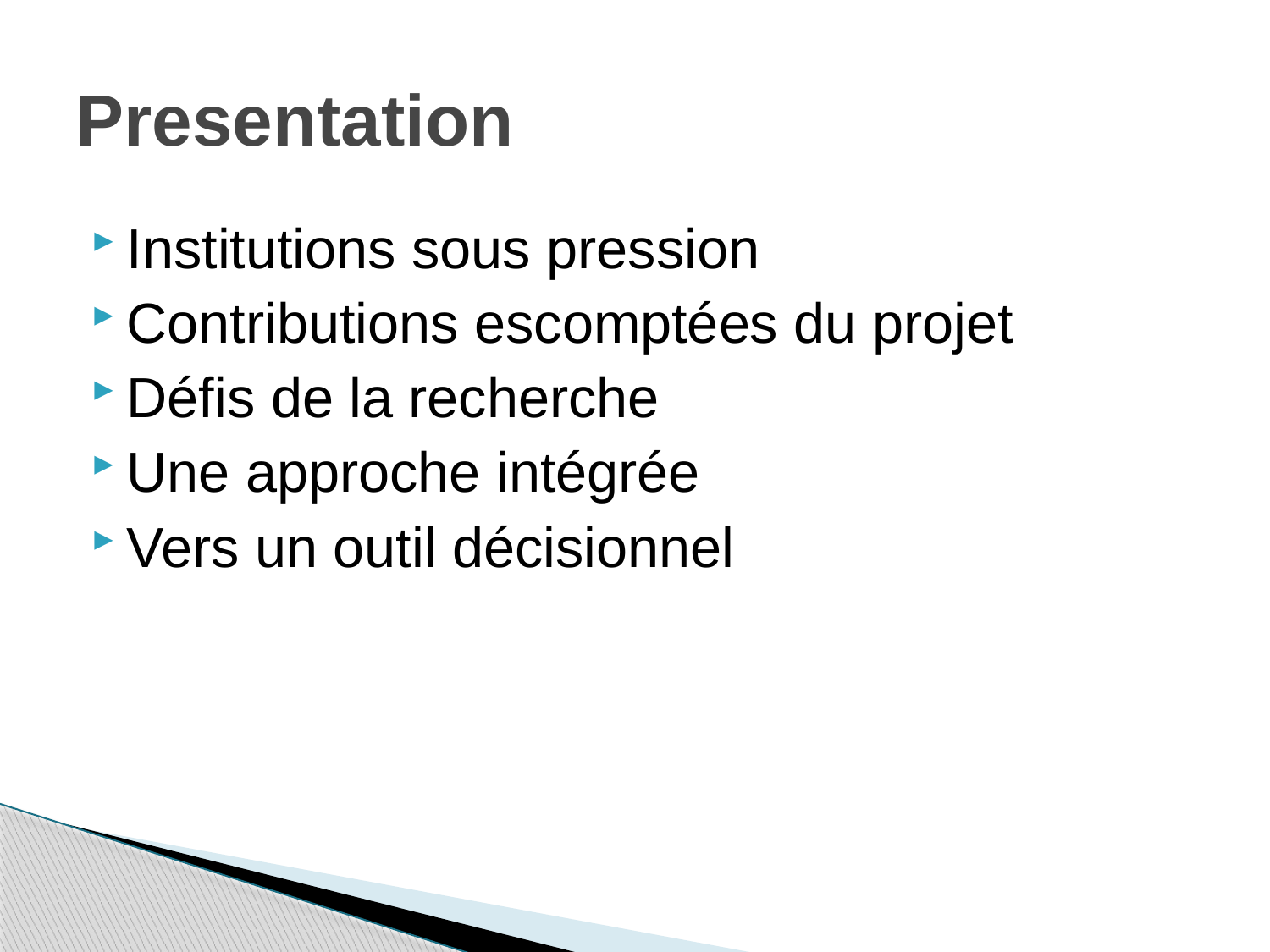

# Presentation
Institutions sous pression
Contributions escomptées du projet
Défis de la recherche
Une approche intégrée
Vers un outil décisionnel